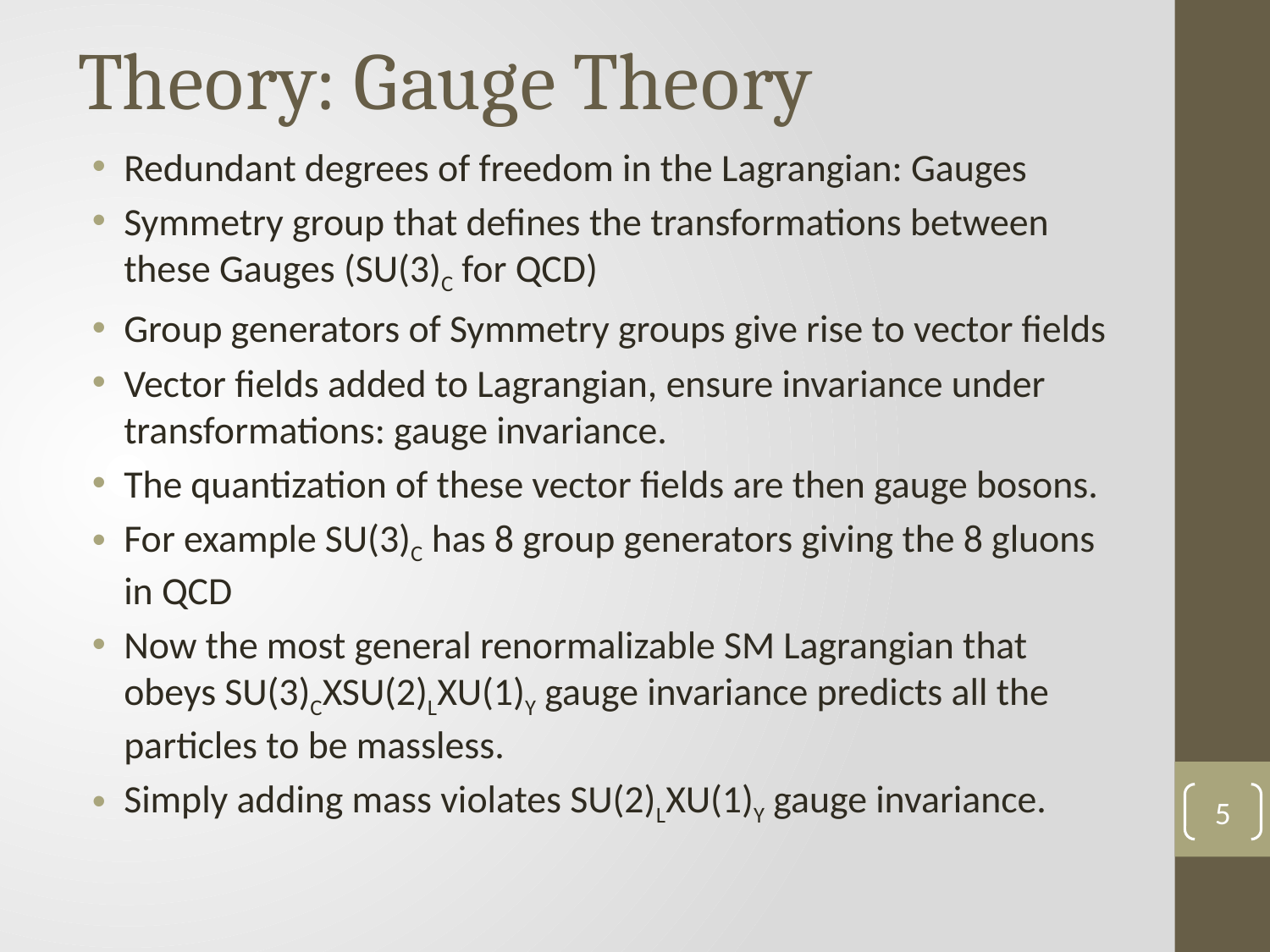

Theory: Gauge Theory
Redundant degrees of freedom in the Lagrangian: Gauges
Symmetry group that defines the transformations between these Gauges (SU(3)C for QCD)
Group generators of Symmetry groups give rise to vector fields
Vector fields added to Lagrangian, ensure invariance under transformations: gauge invariance.
The quantization of these vector fields are then gauge bosons.
For example SU(3)C has 8 group generators giving the 8 gluons in QCD
Now the most general renormalizable SM Lagrangian that obeys SU(3)CXSU(2)LXU(1)Y gauge invariance predicts all the particles to be massless.
Simply adding mass violates SU(2)LXU(1)Y gauge invariance.
5